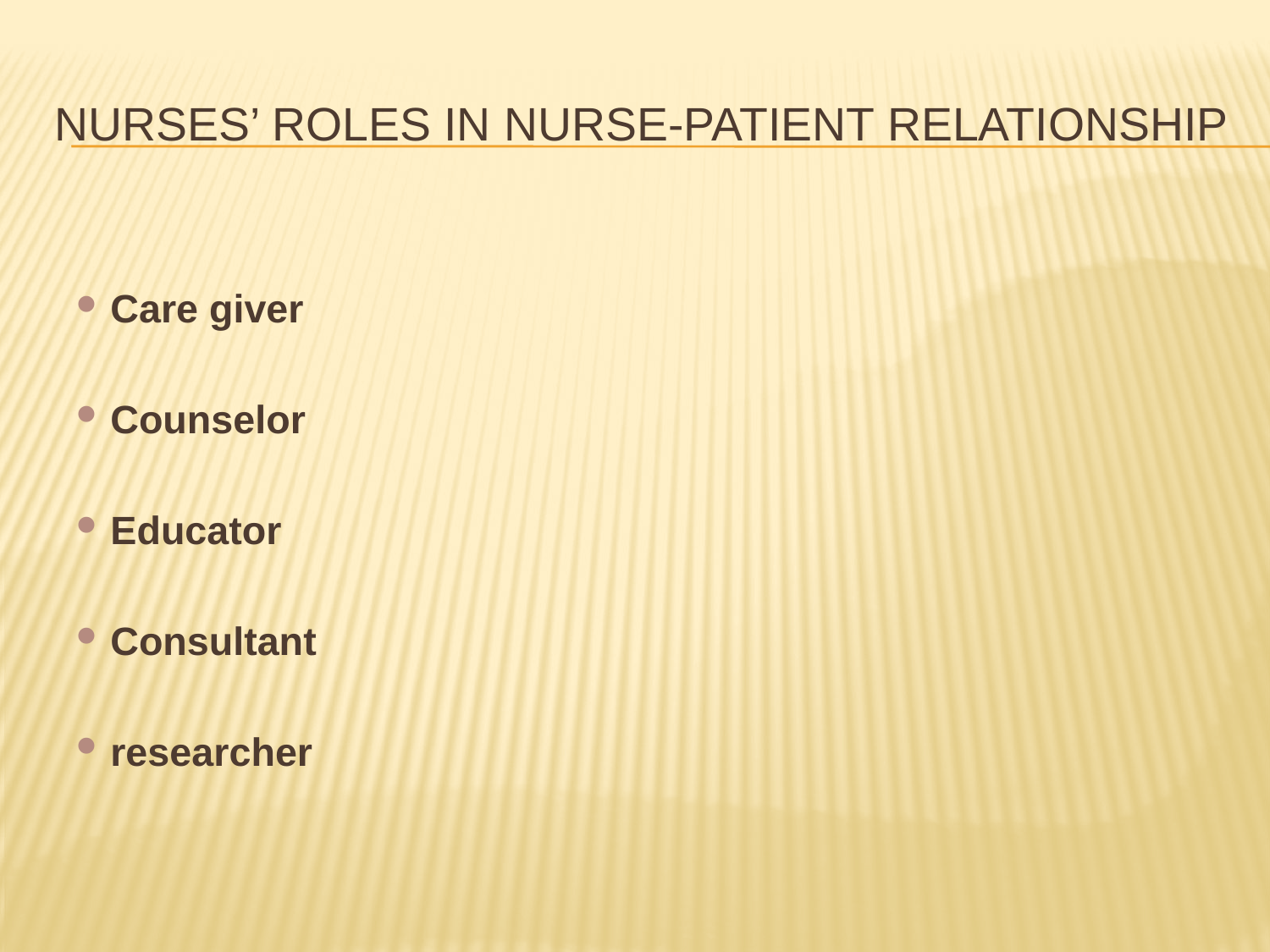

# Nurses’ roles in nurse-patient relationship

Care giver

Counselor

Educator

Consultant

researcher